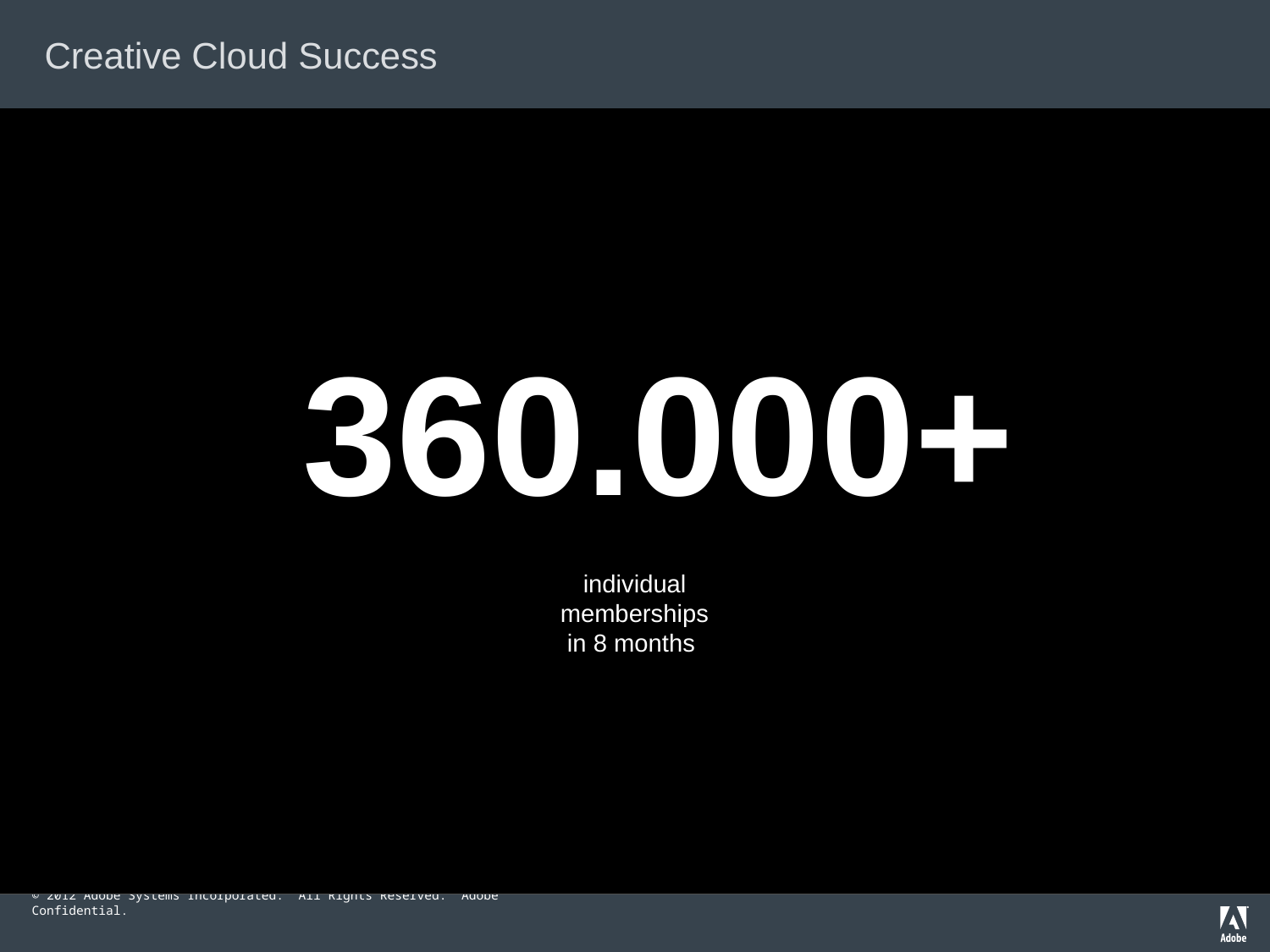

The introduction of Creative Cloud individual membership has been a great success for Adobe, with more than 200,000 memberships sold in the 6 months since its release. It is also reaching new customers, since nearly 40% are new to Creative Suite.
Presenter Notes:
# Creative Cloud Success
 360.000+
individual memberships in 8 months